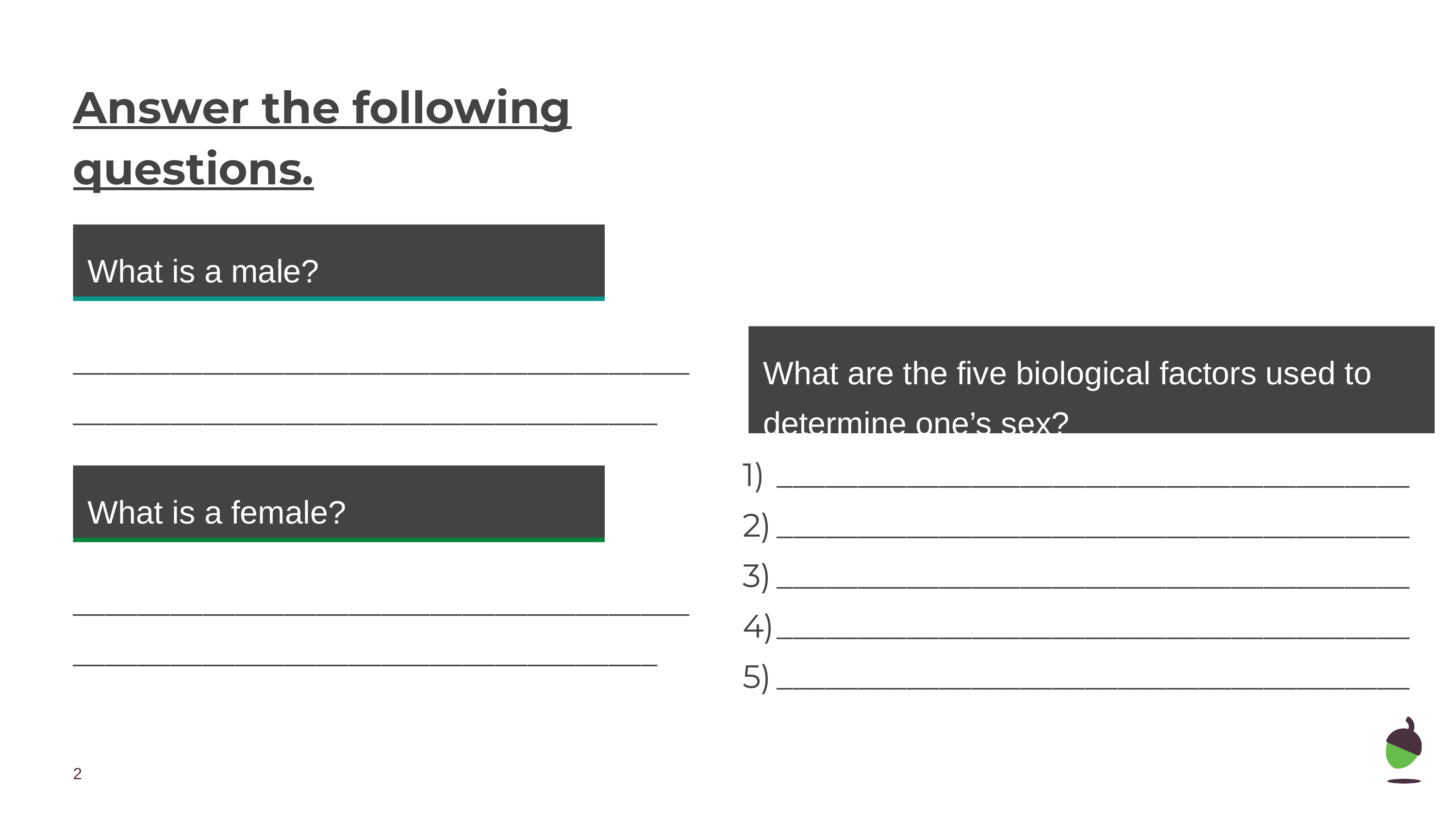

# Answer the following questions.
What is a male?
What is Abstinence?
What are the five biological factors used to determine one’s sex?
__________________________________________________________________________
_______________________________________
_______________________________________
_______________________________________
_______________________________________
_______________________________________
What is a female?
What is douching?
__________________________________________________________________________
2